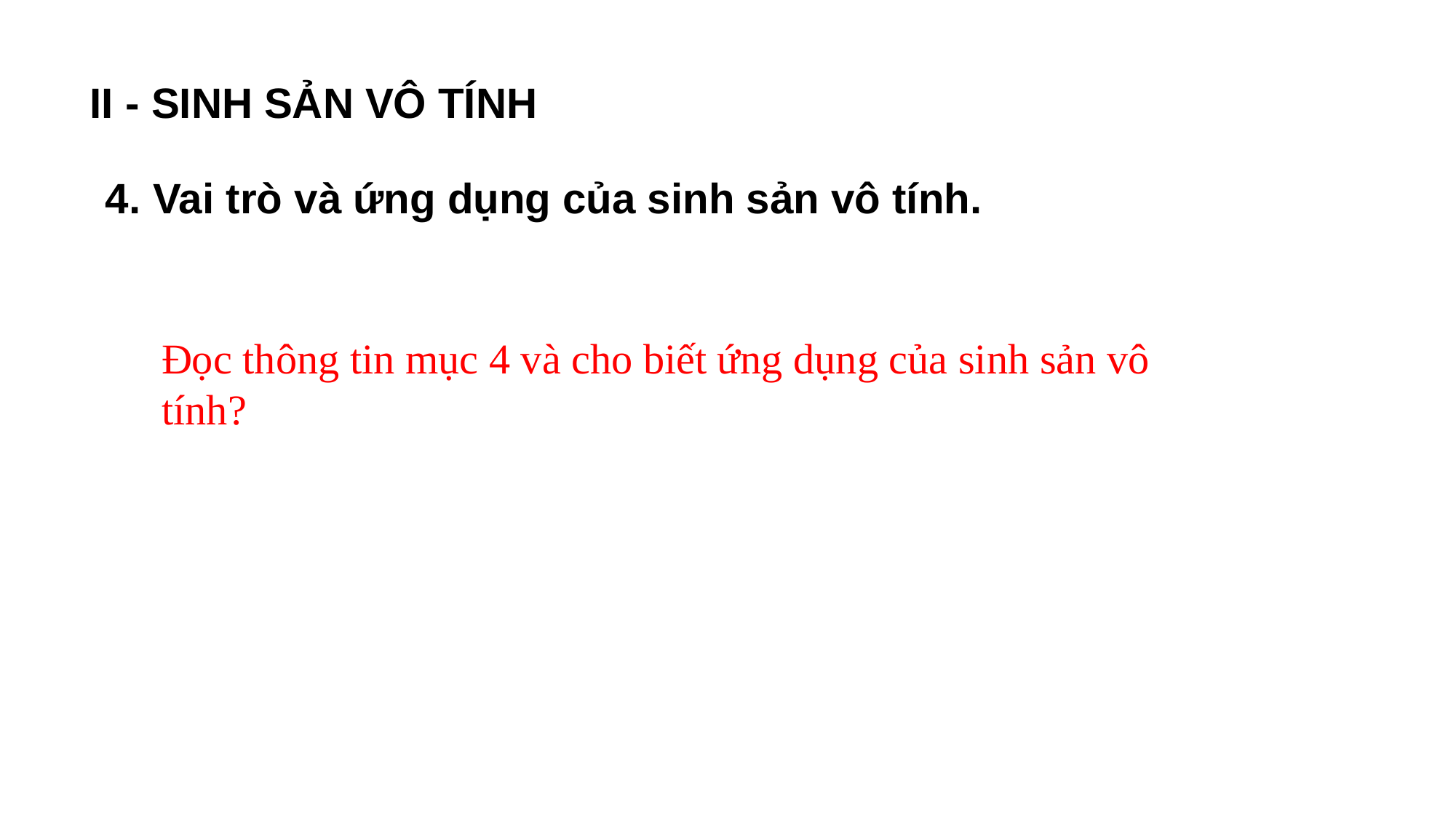

II - SINH SẢN VÔ TÍNH
4. Vai trò và ứng dụng của sinh sản vô tính.
Đọc thông tin mục 4 và cho biết ứng dụng của sinh sản vô tính?